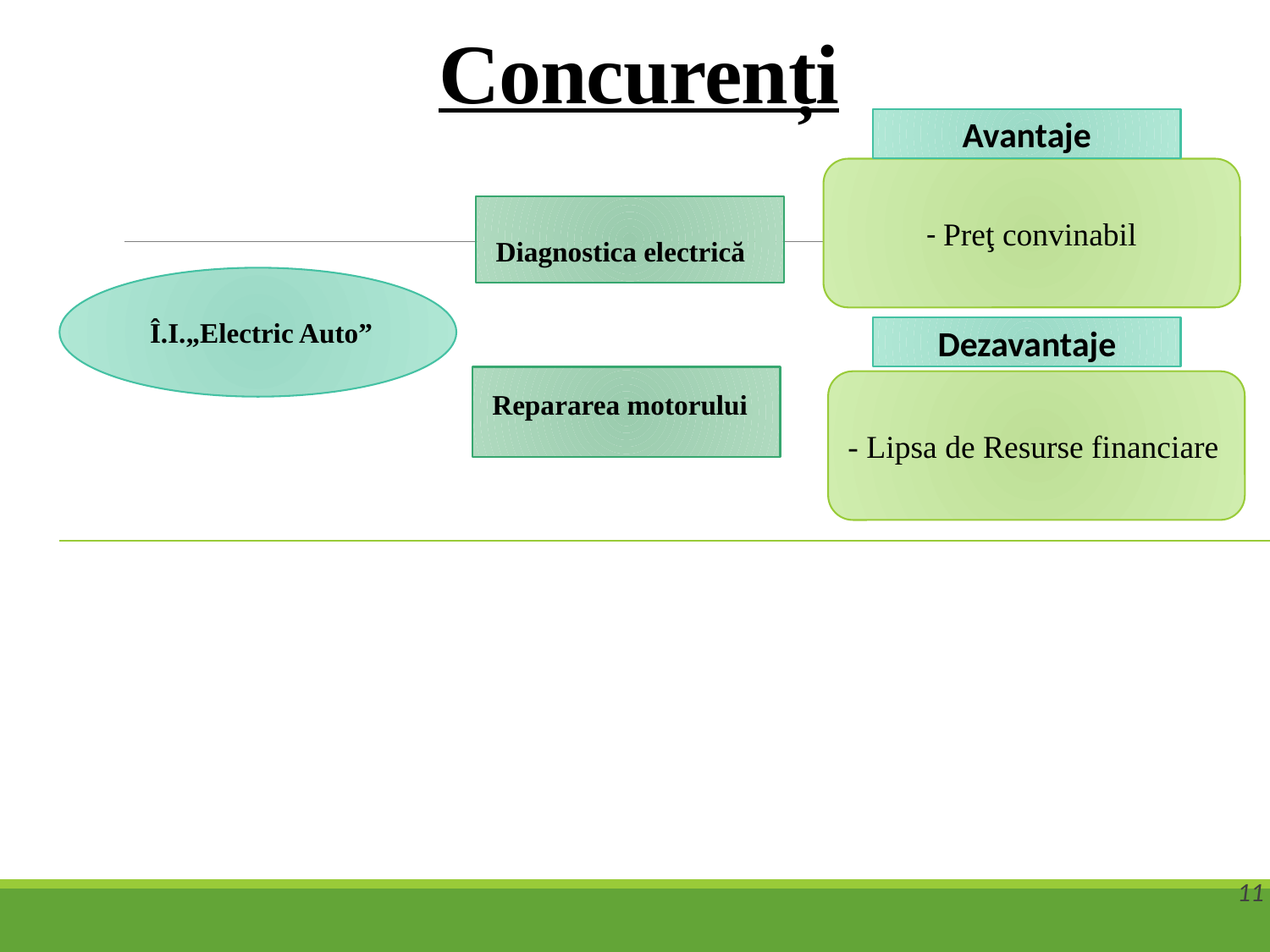

# Concurenți
Avantaje
- Preţ convinabil

11
 Diagnostica electrică
 Î.I.„Electric Auto”
Dezavantaje
 Repararea motorului

- Lipsa de Resurse financiare